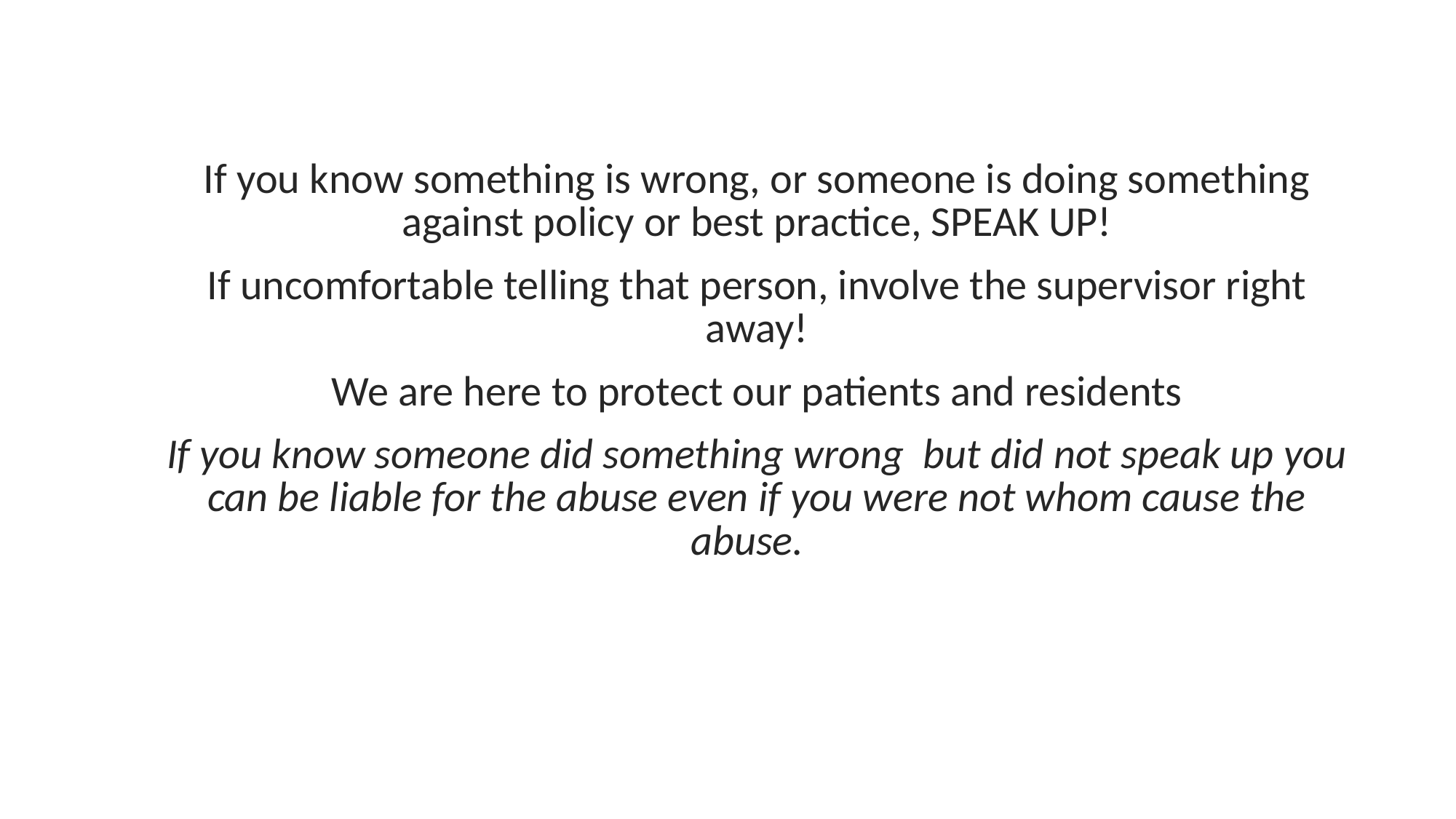

#
If you know something is wrong, or someone is doing something against policy or best practice, SPEAK UP!
If uncomfortable telling that person, involve the supervisor right away!
We are here to protect our patients and residents
If you know someone did something wrong  but did not speak up you can be liable for the abuse even if you were not whom cause the abuse.